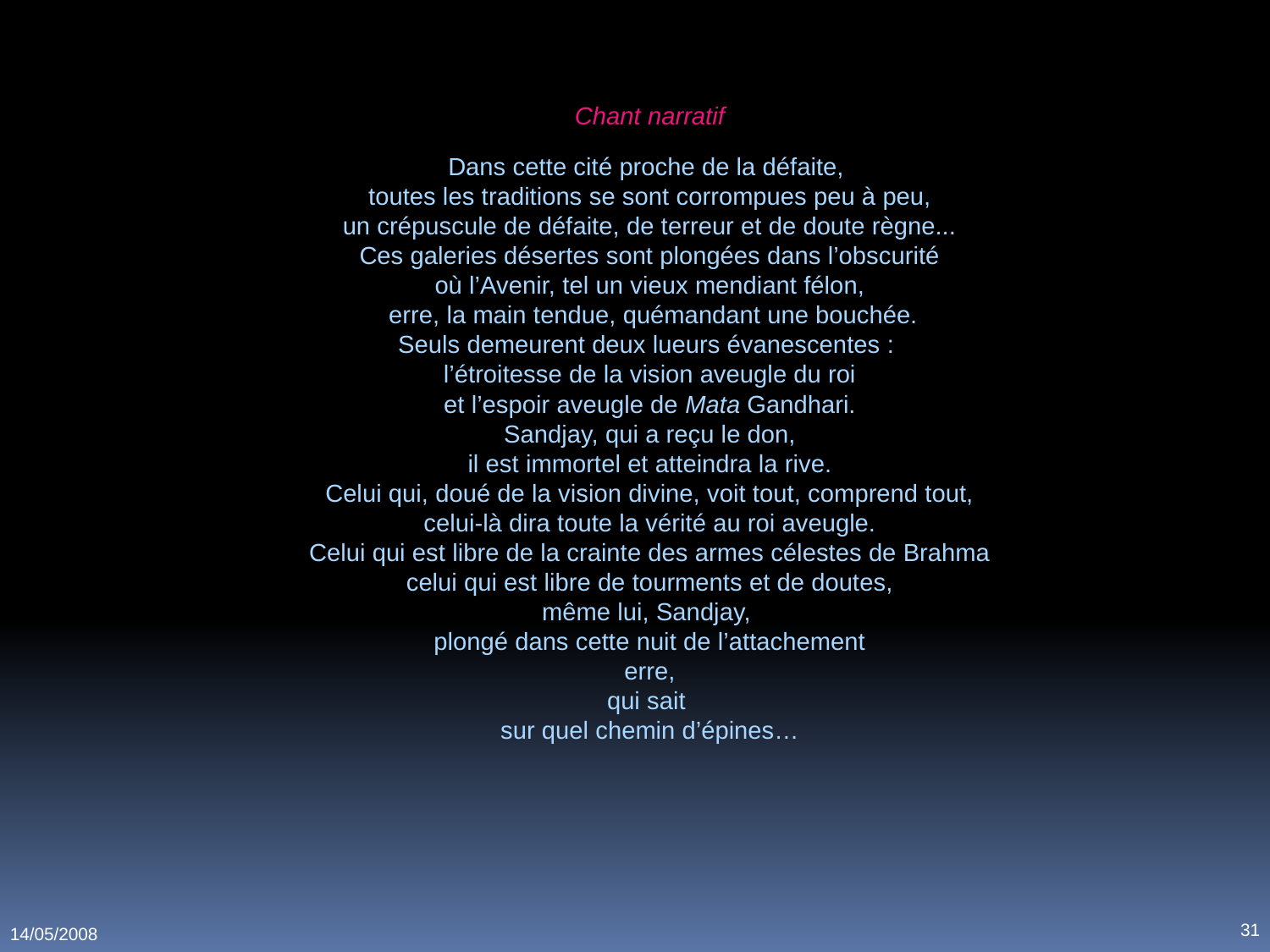

Chant narratif
Dans cette cité proche de la défaite,
toutes les traditions se sont corrompues peu à peu,
un crépuscule de défaite, de terreur et de doute règne...
Ces galeries désertes sont plongées dans l’obscurité
où l’Avenir, tel un vieux mendiant félon,
 erre, la main tendue, quémandant une bouchée.
Seuls demeurent deux lueurs évanescentes :
l’étroitesse de la vision aveugle du roi
et l’espoir aveugle de Mata Gandhari.
Sandjay, qui a reçu le don,
il est immortel et atteindra la rive.
Celui qui, doué de la vision divine, voit tout, comprend tout,
celui-là dira toute la vérité au roi aveugle.
Celui qui est libre de la crainte des armes célestes de Brahma
celui qui est libre de tourments et de doutes,
même lui, Sandjay,
plongé dans cette nuit de l’attachement
erre,
qui sait
sur quel chemin d’épines…
31
14/05/2008